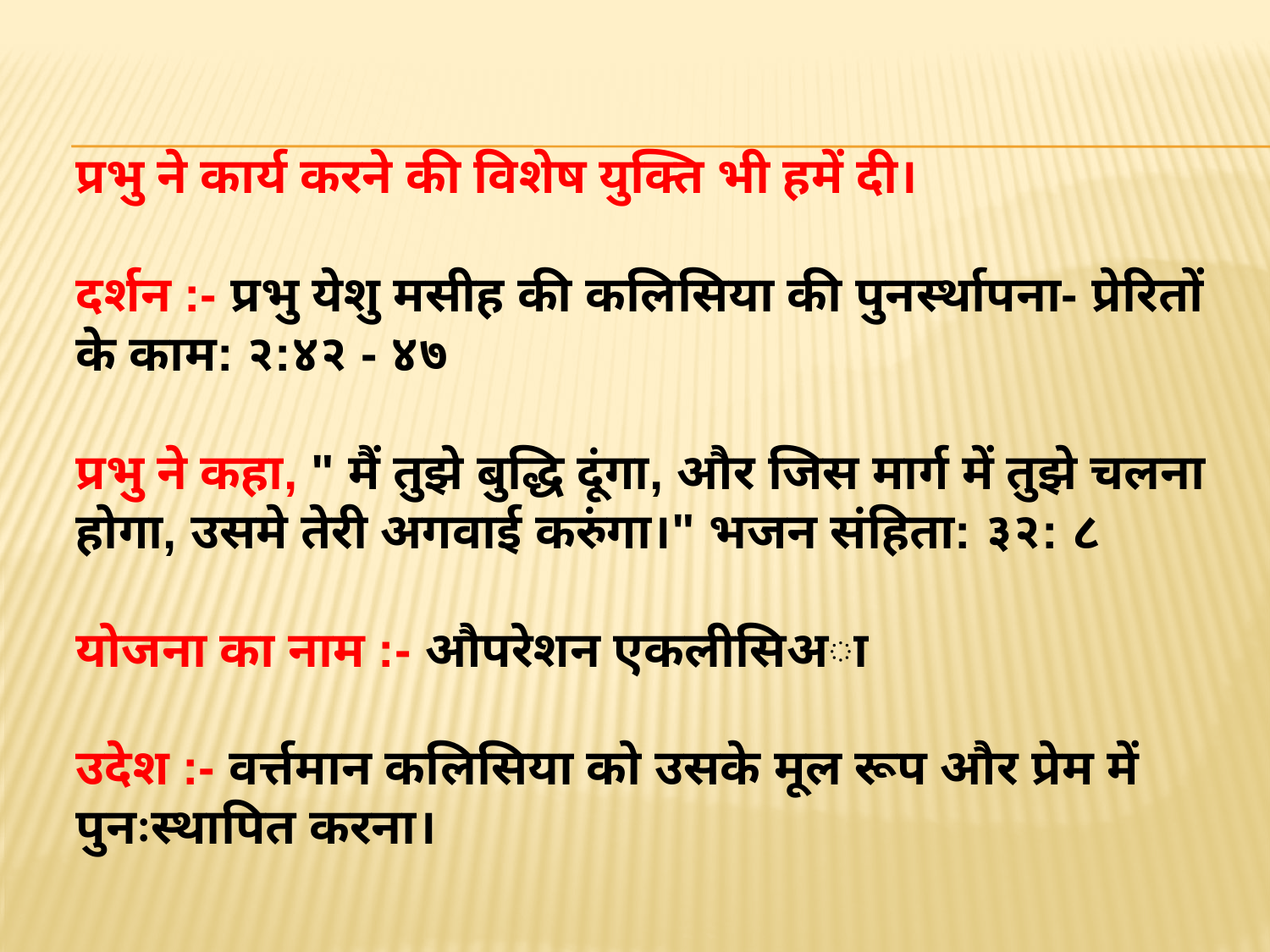

प्रभु ने कार्य करने की विशेष युक्ति भी हमें दी।
दर्शन :- प्रभु येशु मसीह की कलिसिया की पुनर्स्थापना- प्रेरितों के काम: २:४२ - ४७
प्रभु ने कहा, " मैं तुझे बुद्धि दूंगा, और जिस मार्ग में तुझे चलना होगा, उसमे तेरी अगवाई करुंगा।" भजन संहिता: ३२: ८
योजना का नाम :- औपरेशन एकलीसिअा
उदेश :- वर्त्तमान कलिसिया को उसके मूल रूप और प्रेम में पुनःस्थापित करना।